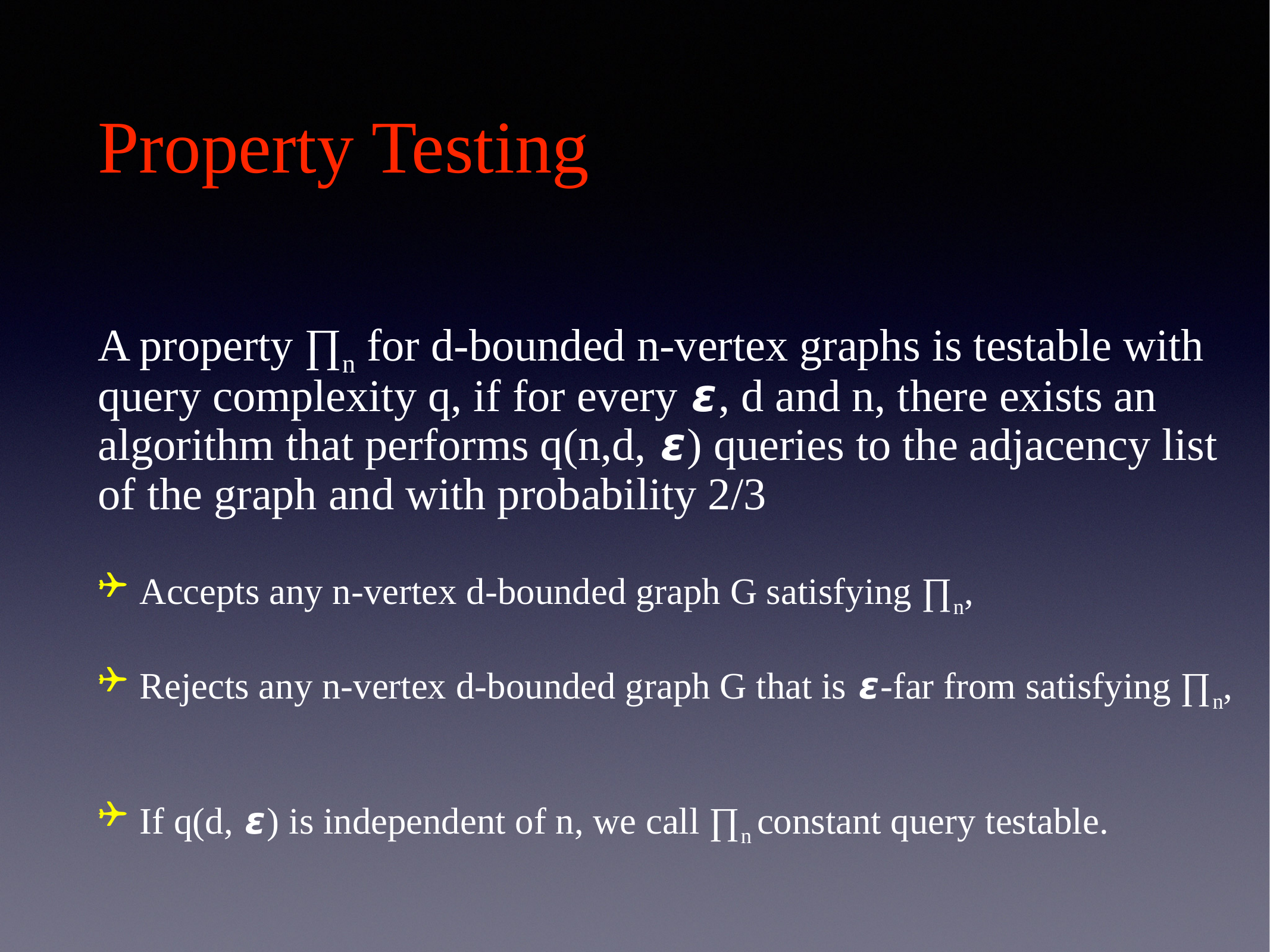

# Property Testing
A property ∏n for d-bounded n-vertex graphs is testable with query complexity q, if for every 𝞮, d and n, there exists an algorithm that performs q(n,d, 𝞮) queries to the adjacency list of the graph and with probability 2/3
Accepts any n-vertex d-bounded graph G satisfying ∏n,
Rejects any n-vertex d-bounded graph G that is 𝞮-far from satisfying ∏n,
If q(d, 𝞮) is independent of n, we call ∏n constant query testable.